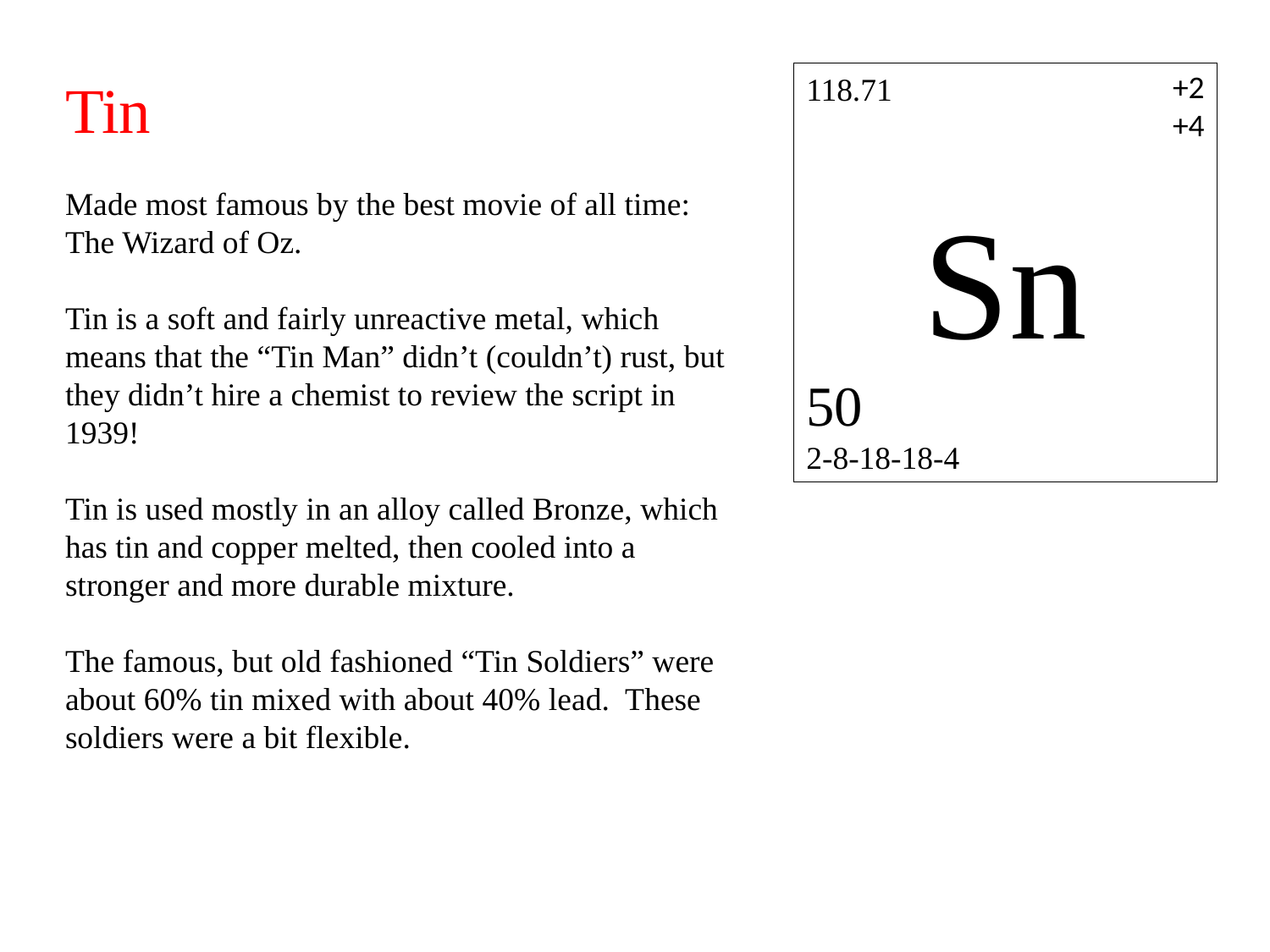

+2
+4
Tin

Made most famous by the best movie of all time: The Wizard of Oz.

Tin is a soft and fairly unreactive metal, which means that the “Tin Man” didn’t (couldn’t) rust, but they didn’t hire a chemist to review the script in 1939!

Tin is used mostly in an alloy called Bronze, which has tin and copper melted, then cooled into a stronger and more durable mixture.

The famous, but old fashioned “Tin Soldiers” were about 60% tin mixed with about 40% lead.  These soldiers were a bit flexible.
118.71
Sn
50
2-8-18-18-4